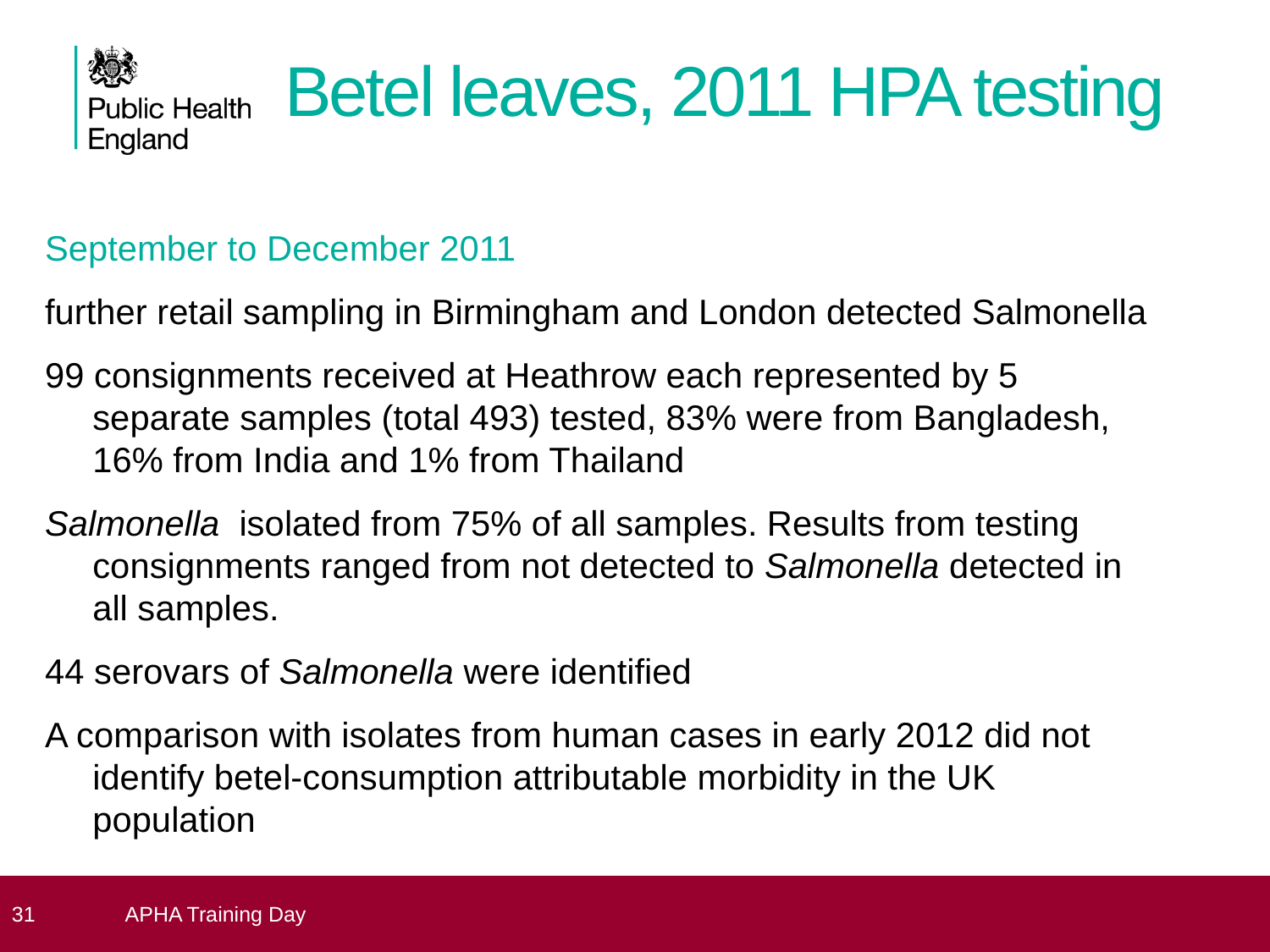

# Betel leaves, 2011 HPA testing
September to December 2011
further retail sampling in Birmingham and London detected Salmonella
99 consignments received at Heathrow each represented by 5 separate samples (total 493) tested, 83% were from Bangladesh, 16% from India and 1% from Thailand
Salmonella  isolated from 75% of all samples. Results from testing consignments ranged from not detected to Salmonella detected in all samples.
44 serovars of Salmonella were identified
A comparison with isolates from human cases in early 2012 did not identify betel-consumption attributable morbidity in the UK population

  31
APHA Training Day